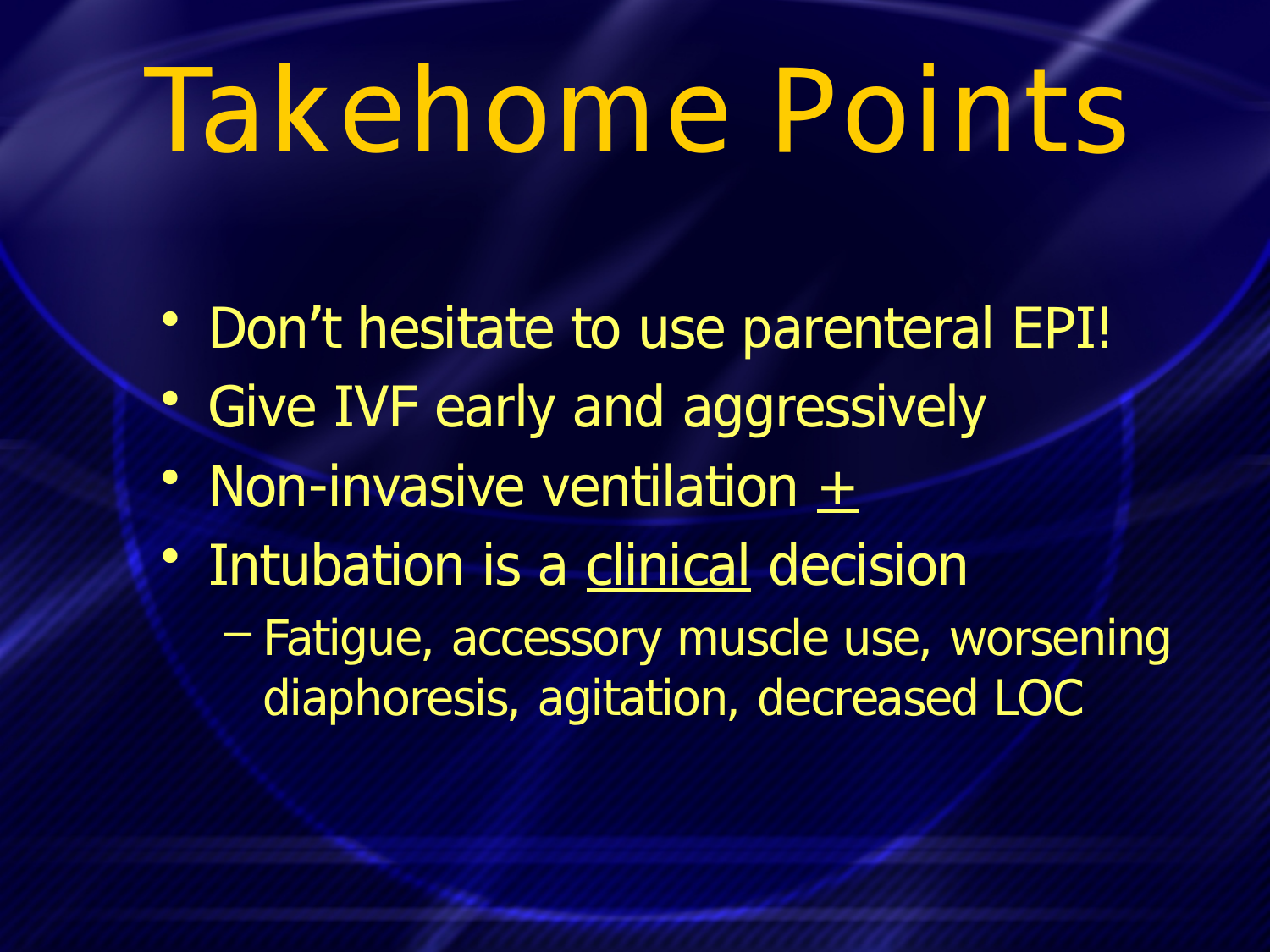

# Takehome Points
Don’t hesitate to use parenteral EPI!
Give IVF early and aggressively
Non-invasive ventilation +
Intubation is a clinical decision
Fatigue, accessory muscle use, worsening diaphoresis, agitation, decreased LOC